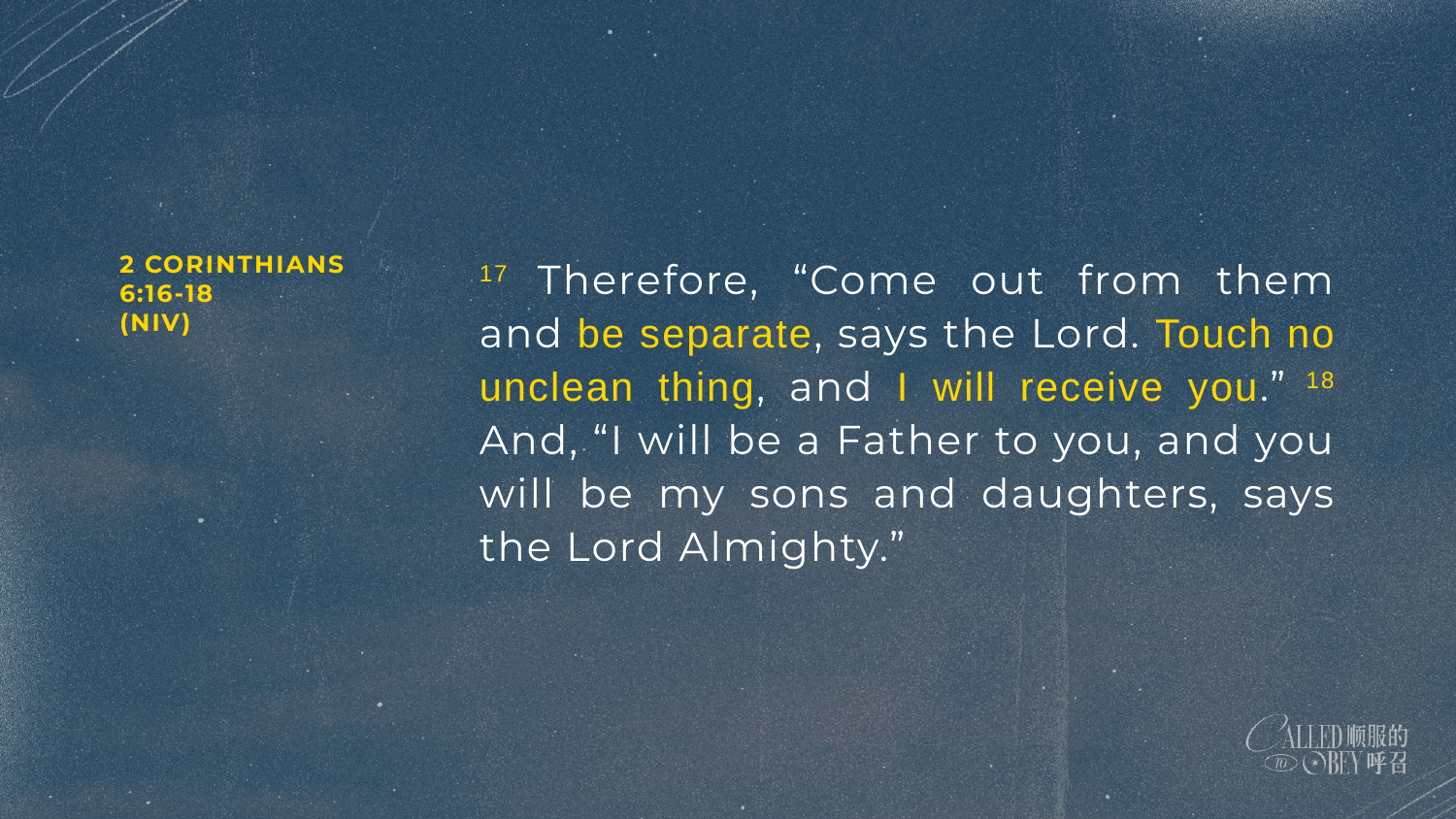

2 CORINTHIANS 6:16-18
(NIV)
17 Therefore, “Come out from them and be separate, says the Lord. Touch no unclean thing, and I will receive you.” 18 And, “I will be a Father to you, and you will be my sons and daughters, says the Lord Almighty.”